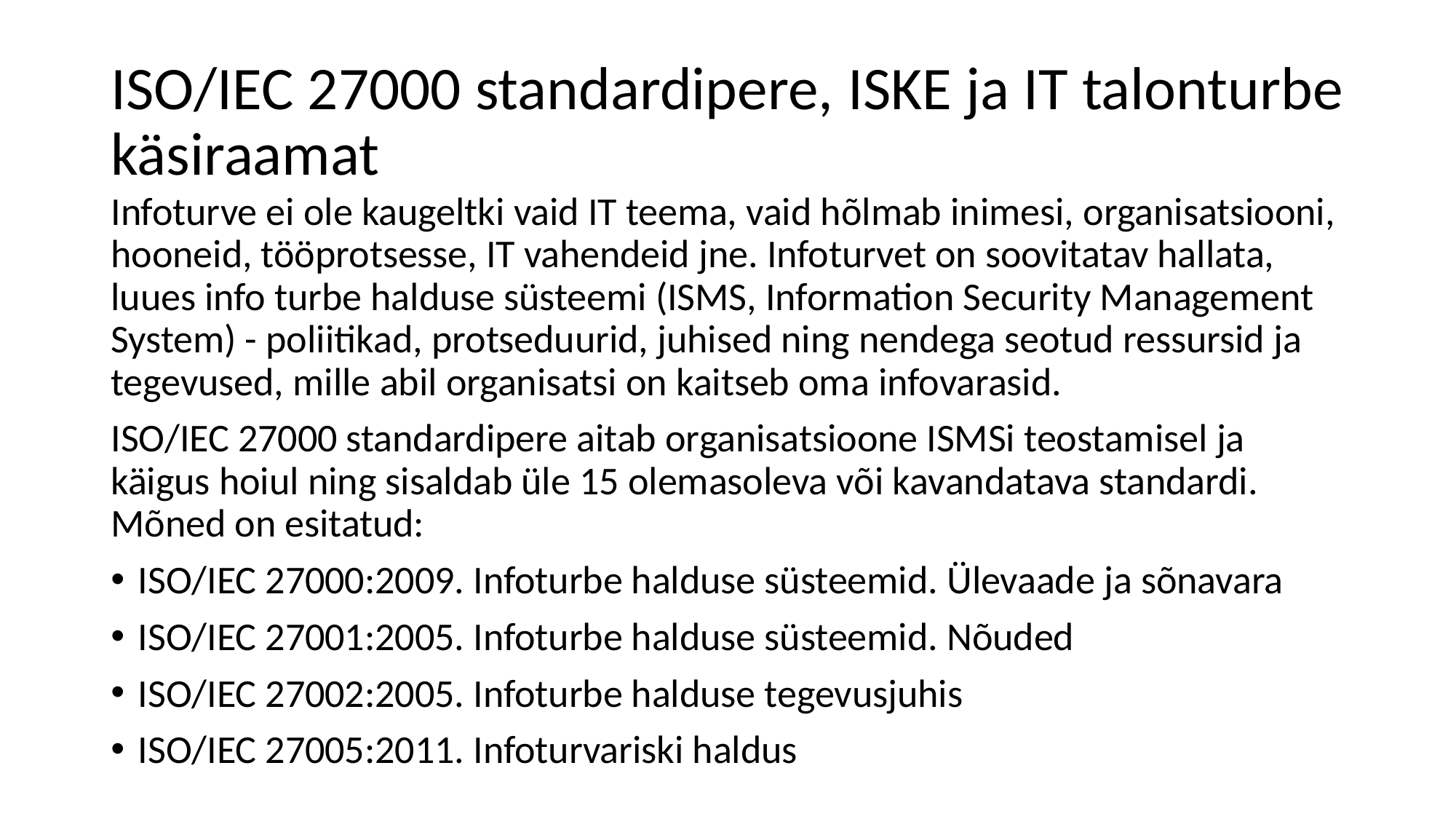

# ISO/IEC 27000 standardipere, ISKE ja IT talonturbe käsiraamat
Infoturve ei ole kaugeltki vaid IT teema, vaid hõlmab inimesi, organisatsiooni, hooneid, tööprotsesse, IT vahendeid jne. Infoturvet on soovitatav hallata, luues info turbe halduse süsteemi (ISMS, Information Security Management System) - poliitikad, protseduurid, juhised ning nendega seotud ressursid ja tegevused, mille abil organisatsi on kaitseb oma infovarasid.
ISO/IEC 27000 standardipere aitab organisatsioone ISMSi teostamisel ja käigus hoiul ning sisaldab üle 15 olemasoleva või kavandatava standardi. Mõned on esitatud:
ISO/IEC 27000:2009. Infoturbe halduse süsteemid. Ülevaade ja sõnavara
ISO/IEC 27001:2005. Infoturbe halduse süsteemid. Nõuded
ISO/IEC 27002:2005. Infoturbe halduse tegevusjuhis
ISO/IEC 27005:2011. Infoturvariski haldus